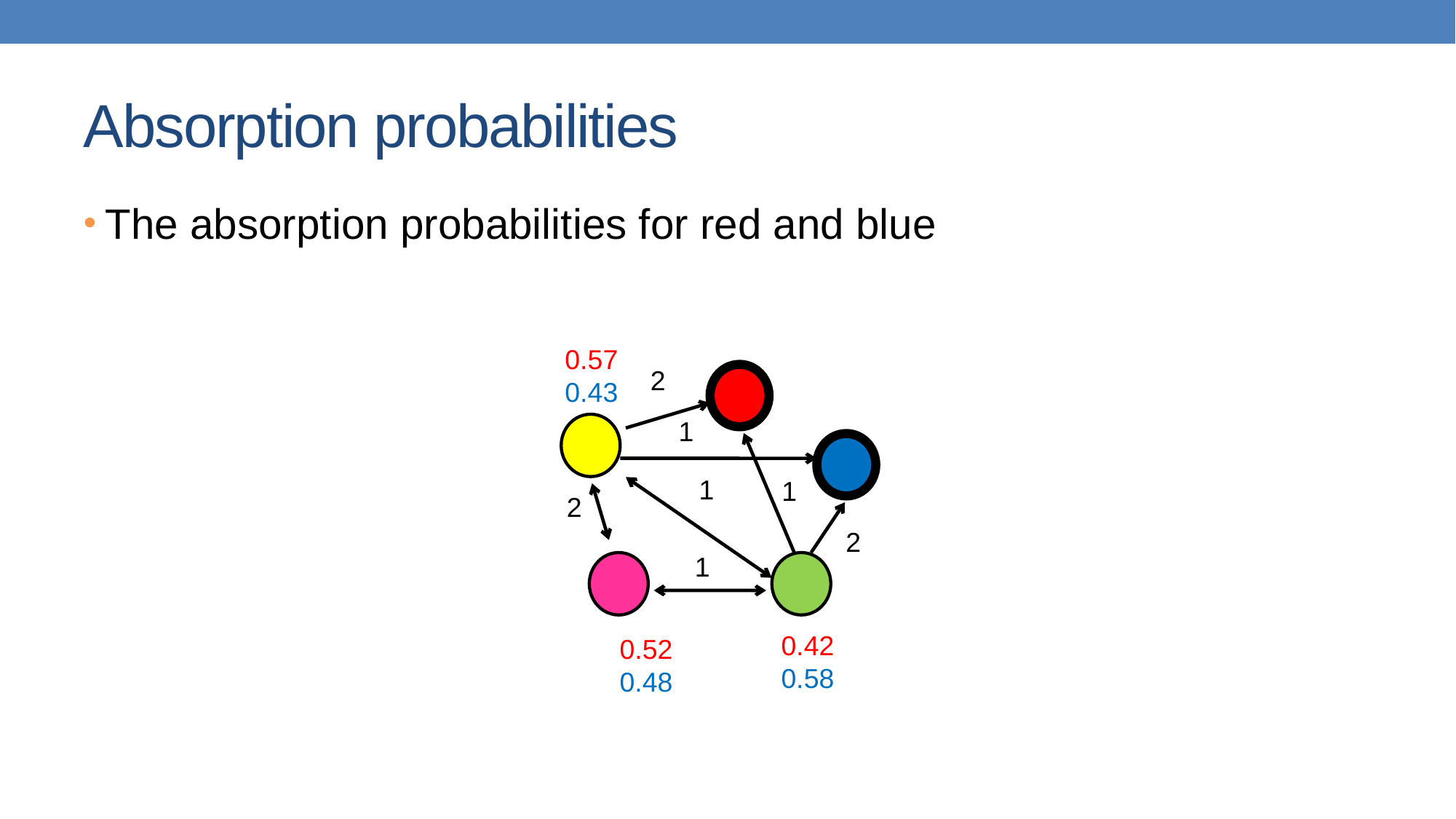

# Absorption probabilities
The absorption probabilities for red and blue
0.57
0.43
2

1
1
1
2
2
1
0.42
0.58
0.52
0.48